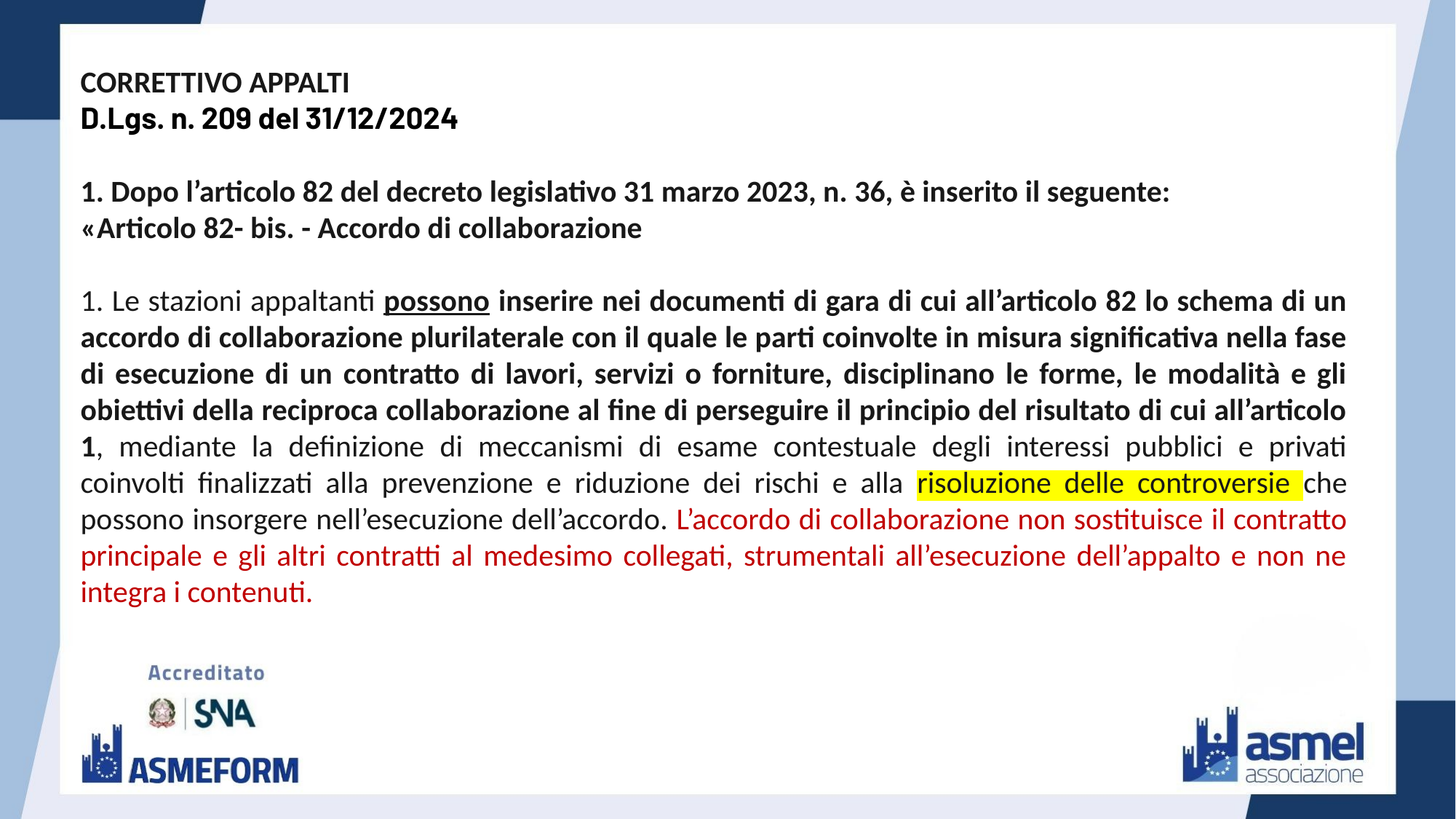

CORRETTIVO APPALTI
D.Lgs. n. 209 del 31/12/2024

1. Dopo l’articolo 82 del decreto legislativo 31 marzo 2023, n. 36, è inserito il seguente:
«Articolo 82- bis. - Accordo di collaborazione

1. Le stazioni appaltanti possono inserire nei documenti di gara di cui all’articolo 82 lo schema di un accordo di collaborazione plurilaterale con il quale le parti coinvolte in misura significativa nella fase di esecuzione di un contratto di lavori, servizi o forniture, disciplinano le forme, le modalità e gli obiettivi della reciproca collaborazione al fine di perseguire il principio del risultato di cui all’articolo 1, mediante la definizione di meccanismi di esame contestuale degli interessi pubblici e privati coinvolti finalizzati alla prevenzione e riduzione dei rischi e alla risoluzione delle controversie che possono insorgere nell’esecuzione dell’accordo. L’accordo di collaborazione non sostituisce il contratto principale e gli altri contratti al medesimo collegati, strumentali all’esecuzione dell’appalto e non ne integra i contenuti.